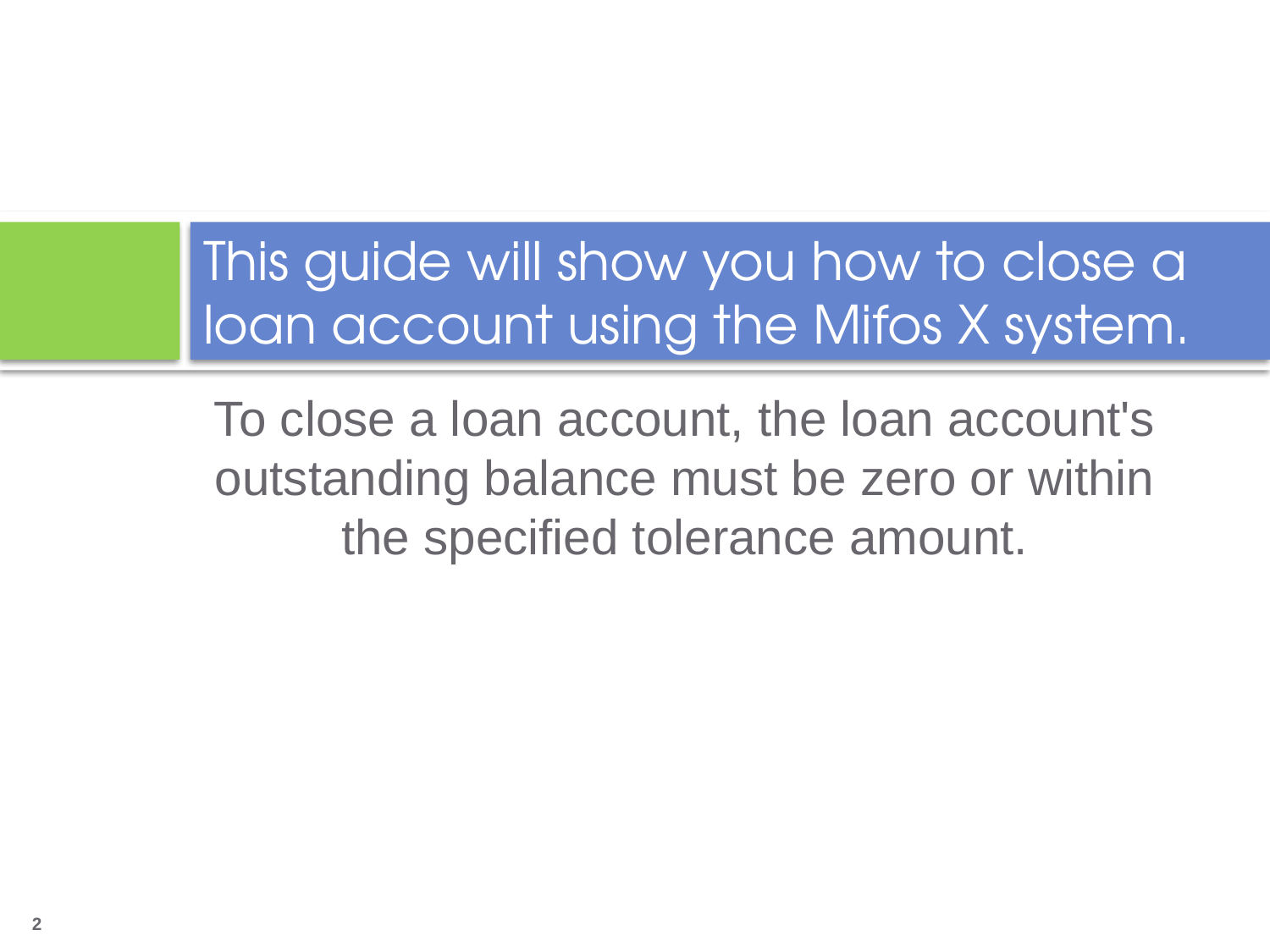

# This guide will show you how to close a loan account using the Mifos X system.
To close a loan account, the loan account's outstanding balance must be zero or within the specified tolerance amount.